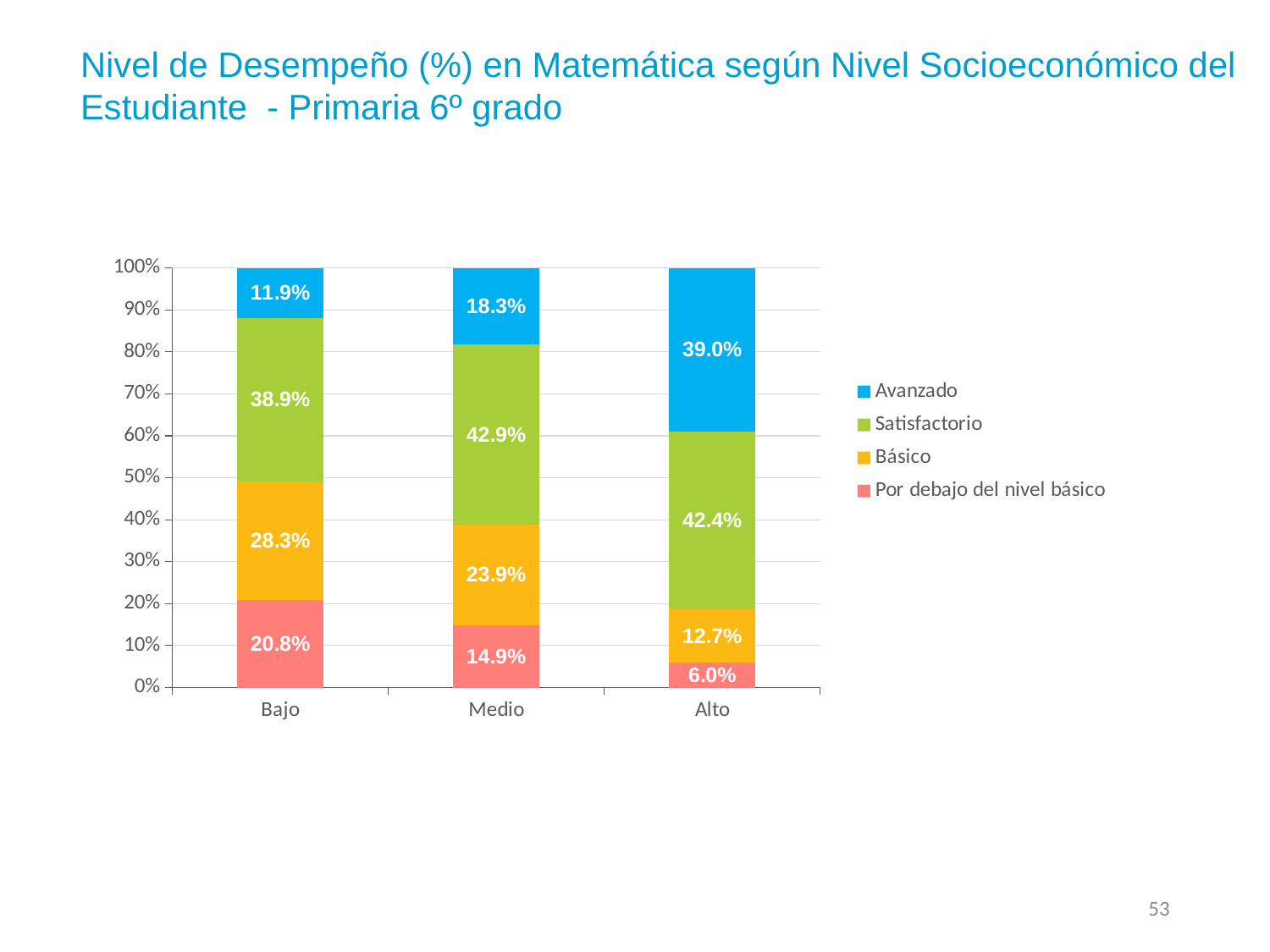

Nivel de Desempeño (%) en Matemática según Nivel Socioeconómico del Estudiante  - Primaria 6º grado

### Chart

| Category | Por debajo del nivel básico  | Básico | Satisfactorio | Avanzado |
|---|---|---|---|---|
| Bajo | 0.20814779805006323 | 0.283285617712251 | 0.3893346300222643 | 0.11923195421540742 |
| Medio | 0.14917910958105293 | 0.23893839612383289 | 0.42899327282984695 | 0.182889221465216 |
| Alto | 0.05951845456395803 | 0.12658162537381748 | 0.42434215610297915 | 0.3895577639592322 |
53